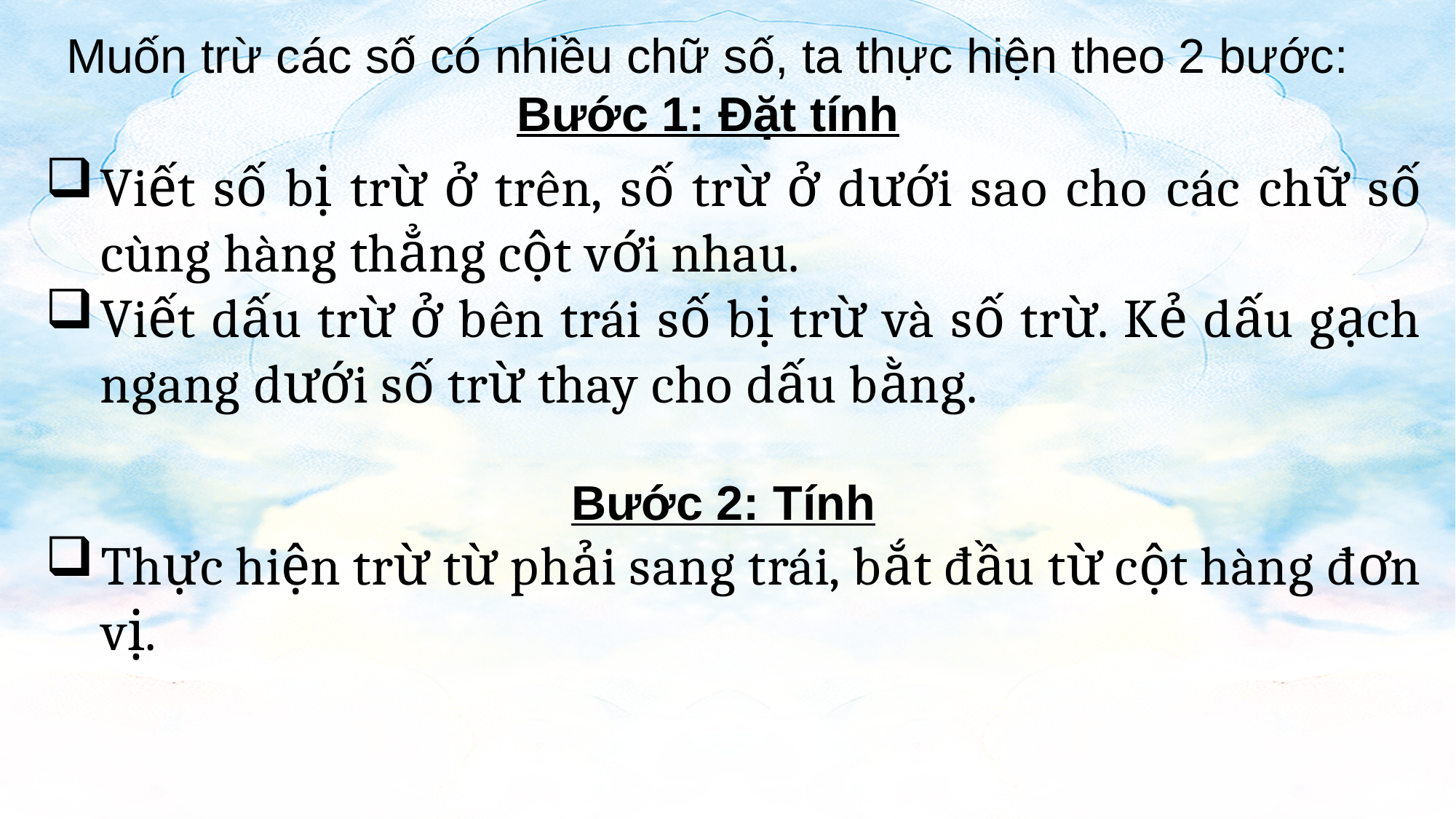

Muốn trừ các số có nhiều chữ số, ta thực hiện theo 2 bước:
Bước 1: Đặt tính

Viết số bị trừ ở trên, số trừ ở dưới sao cho các chữ số cùng hàng thẳng cột với nhau.
Viết dấu trừ ở bên trái số bị trừ và số trừ. Kẻ dấu gạch ngang dưới số trừ thay cho dấu bằng.

                                                 Bước 2: Tính
Thực hiện trừ từ phải sang trái, bắt đầu từ cột hàng đơn vị.